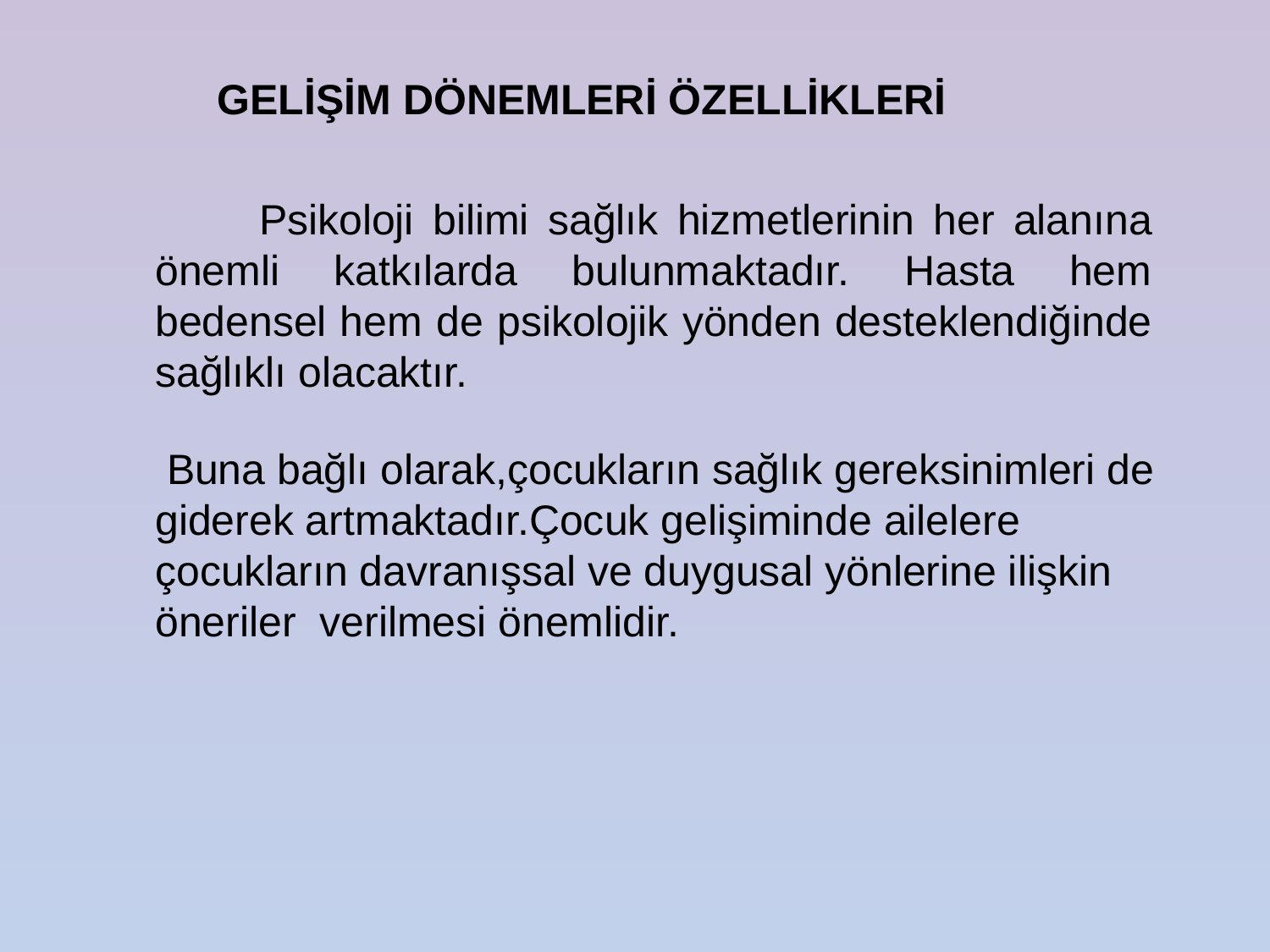

GELİŞİM DÖNEMLERİ ÖZELLİKLERİ
        Psikoloji bilimi sağlık hizmetlerinin her alanına önemli katkılarda bulunmaktadır. Hasta hem bedensel hem de psikolojik yönden desteklendiğinde sağlıklı olacaktır.
     Buna bağlı olarak,çocukların sağlık gereksinimleri de giderek artmaktadır.Çocuk gelişiminde ailelere  çocukların davranışsal ve duygusal yönlerine ilişkin öneriler  verilmesi önemlidir.